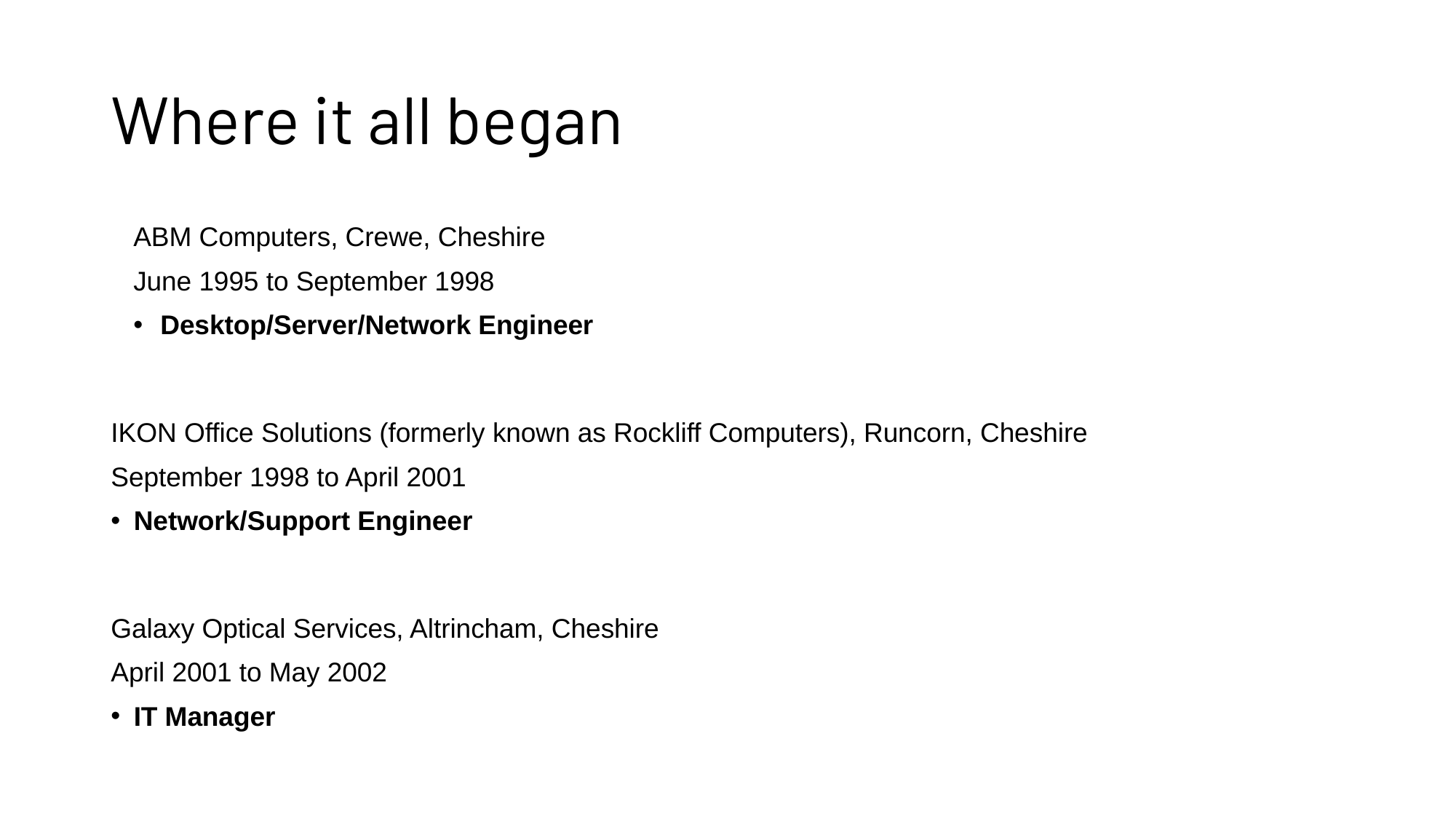

# Where it all began
ABM Computers, Crewe, Cheshire
June 1995 to September 1998
Desktop/Server/Network Engineer

IKON Office Solutions (formerly known as Rockliff Computers), Runcorn, Cheshire
September 1998 to April 2001
Network/Support Engineer

Galaxy Optical Services, Altrincham, Cheshire
April 2001 to May 2002
IT Manager